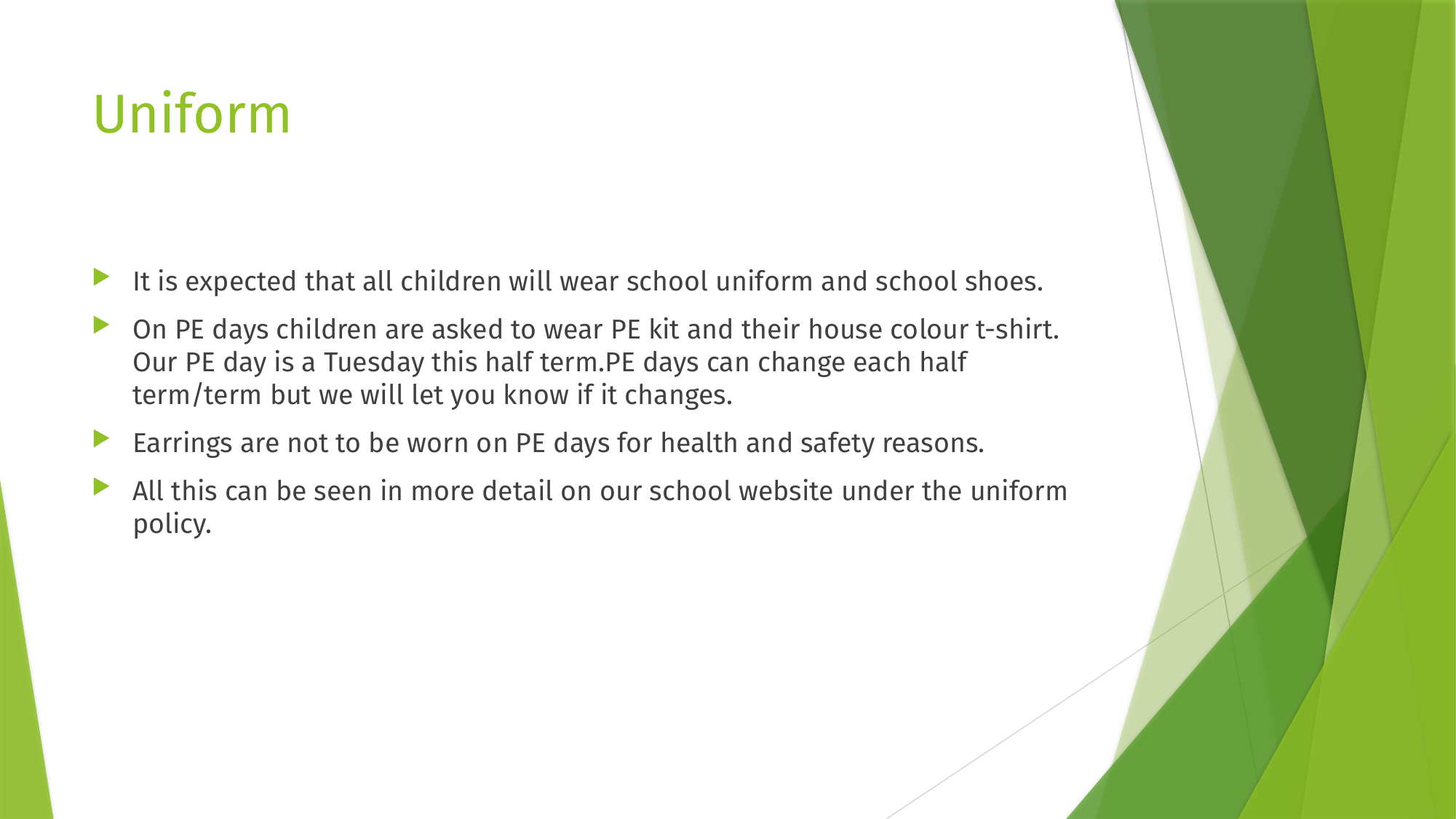

# Uniform
It is expected that all children will wear school uniform and school shoes.
On PE days children are asked to wear PE kit and their house colour t-shirt. Our PE day is a Tuesday this half term.PE days can change each half term/term but we will let you know if it changes.
Earrings are not to be worn on PE days for health and safety reasons.
All this can be seen in more detail on our school website under the uniform policy.